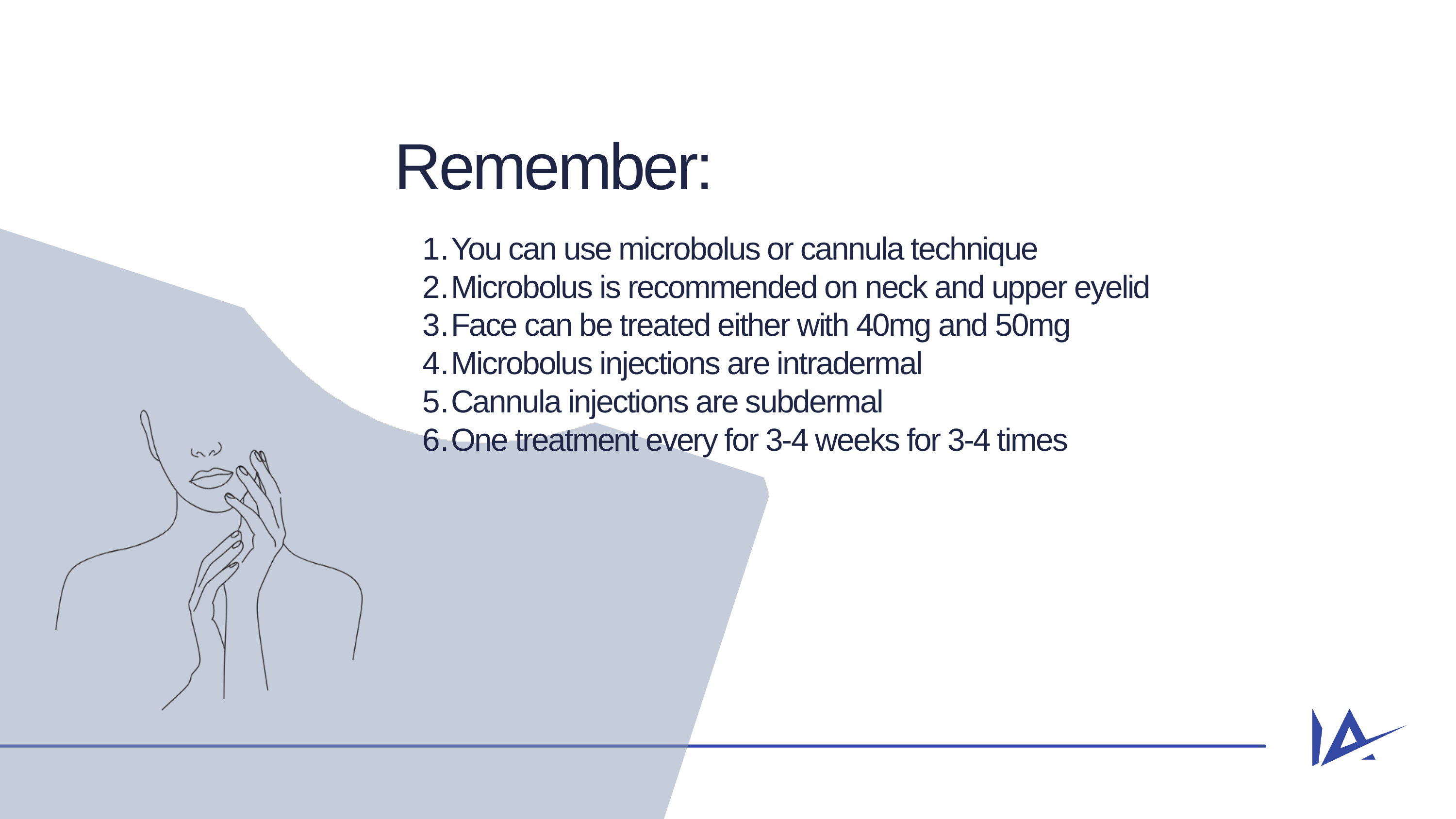

Remember:

You can use microbolus or cannula technique
Microbolus is recommended on neck and upper eyelid
Face can be treated either with 40mg and 50mg
Microbolus injections are intradermal
Cannula injections are subdermal
One treatment every for 3-4 weeks for 3-4 times